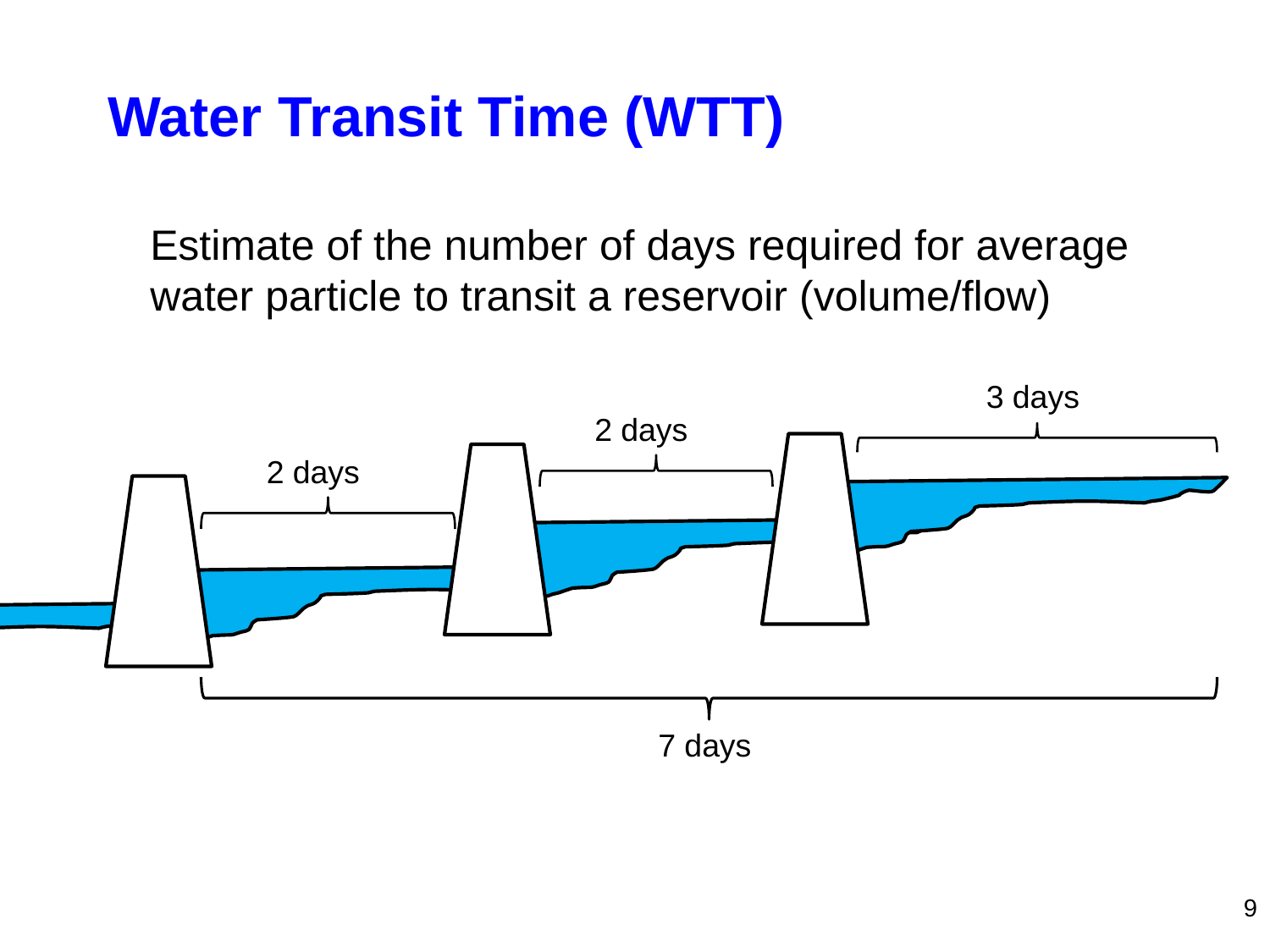

Water Transit Time (WTT)

Estimate of the number of days required for average water particle to transit a reservoir (volume/flow)

3 days

2 days

2 days

7 days
9